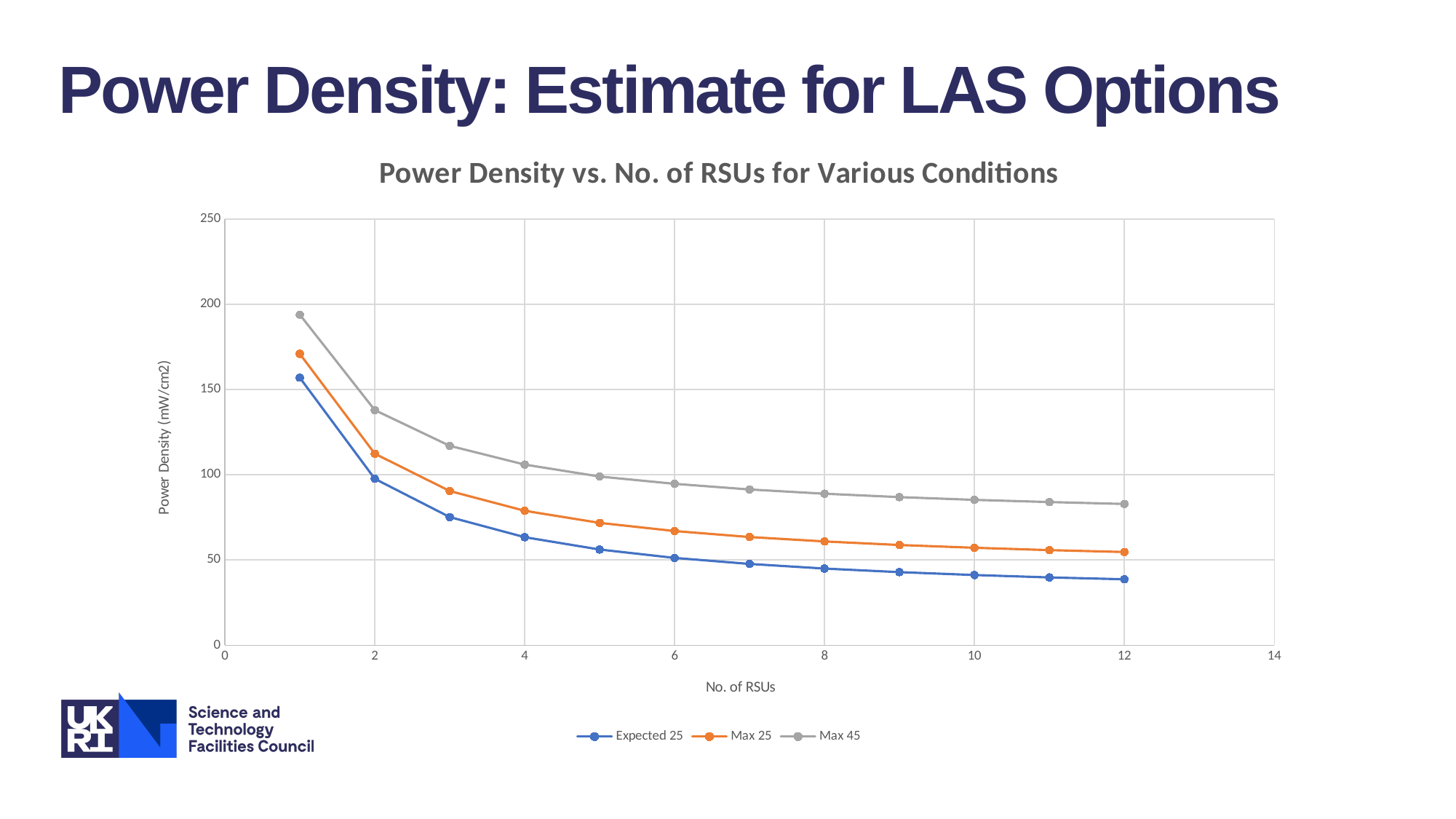

Power Density: Estimate for LAS Options

### Chart: Power Density vs. No. of RSUs for Various Conditions

| Category | Expected 25 | Max 25 | Max 45 |
|---|---|---|---|